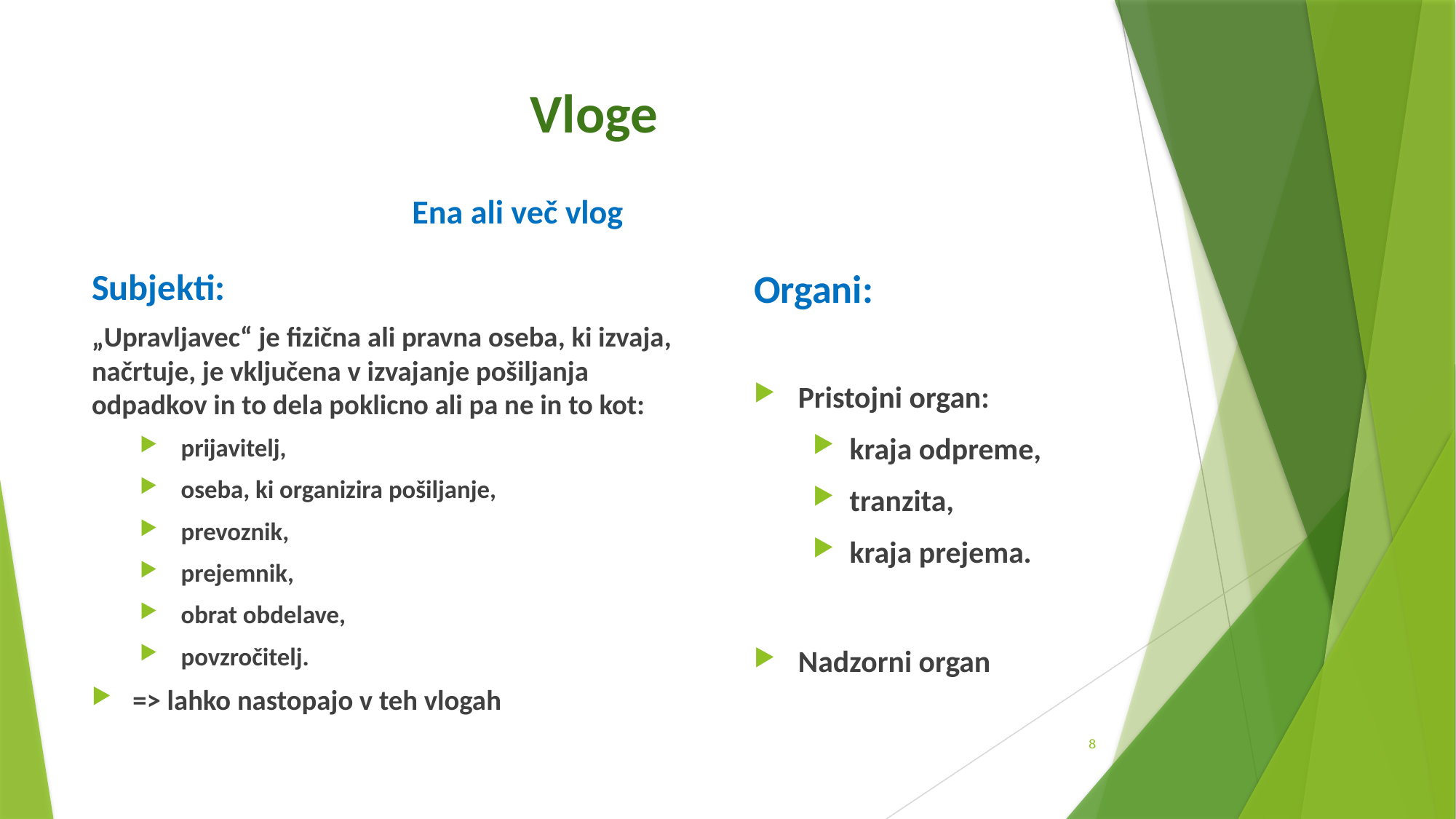

# Vloge
Ena ali več vlog
Subjekti:
„Upravljavec“ je fizična ali pravna oseba, ki izvaja, načrtuje, je vključena v izvajanje pošiljanja odpadkov in to dela poklicno ali pa ne in to kot:
prijavitelj,
oseba, ki organizira pošiljanje,
prevoznik,
prejemnik,
obrat obdelave,
povzročitelj.
=> lahko nastopajo v teh vlogah

Organi:

Pristojni organ:
kraja odpreme,
tranzita,
kraja prejema.

Nadzorni organ
8